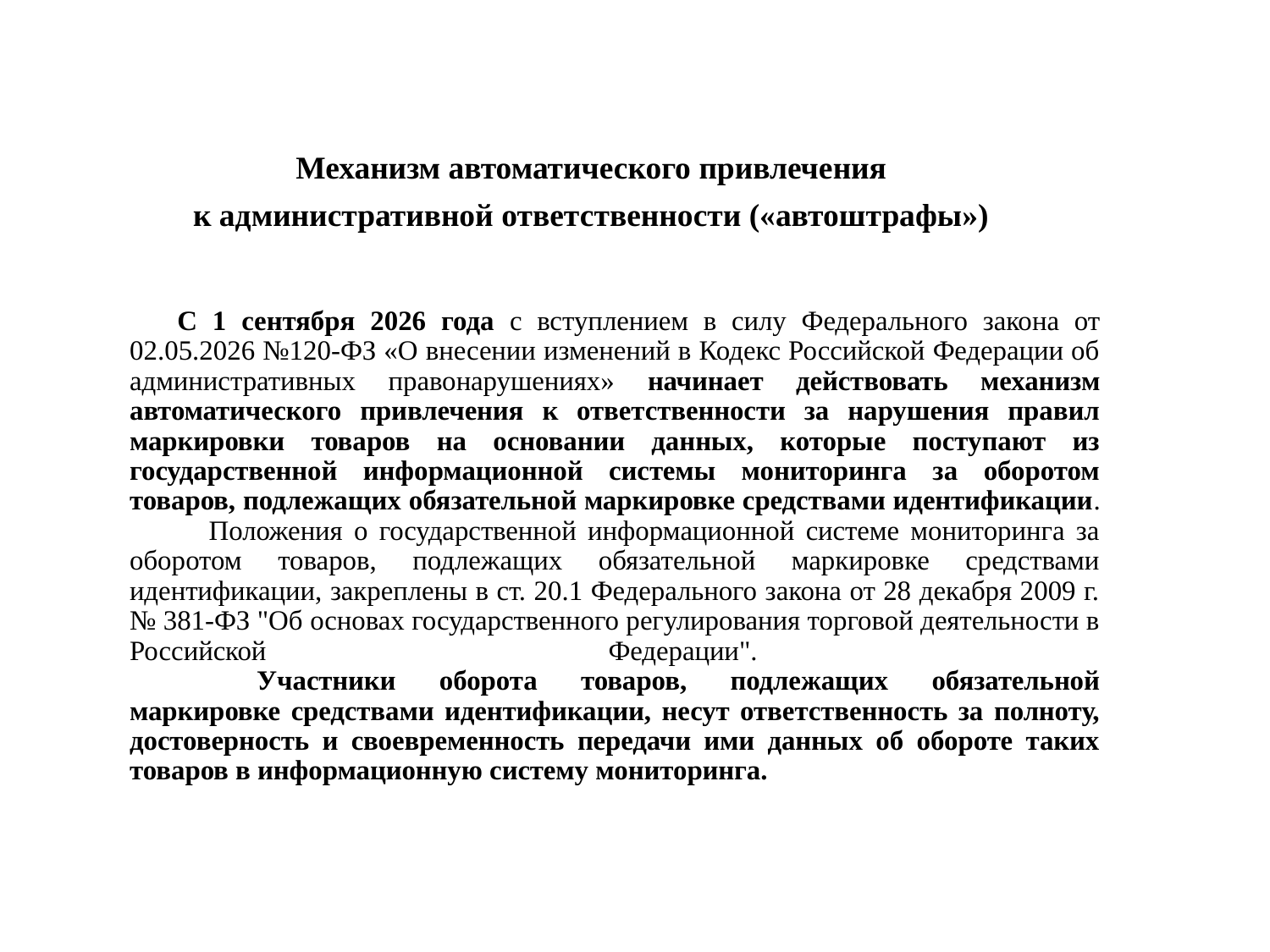

Механизм автоматического привлечения
 к административной ответственности («автоштрафы»)
# С 1 сентября 2026 года с вступлением в силу Федерального закона от 02.05.2026 №120-ФЗ «О внесении изменений в Кодекс Российской Федерации об административных правонарушениях» начинает действовать механизм автоматического привлечения к ответственности за нарушения правил маркировки товаров на основании данных, которые поступают из государственной информационной системы мониторинга за оборотом товаров, подлежащих обязательной маркировке средствами идентификации. Положения о государственной информационной системе мониторинга за оборотом товаров, подлежащих обязательной маркировке средствами идентификации, закреплены в ст. 20.1 Федерального закона от 28 декабря 2009 г. № 381-ФЗ "Об основах государственного регулирования торговой деятельности в Российской Федерации". Участники оборота товаров, подлежащих обязательной маркировке средствами идентификации, несут ответственность за полноту, достоверность и своевременность передачи ими данных об обороте таких товаров в информационную систему мониторинга.